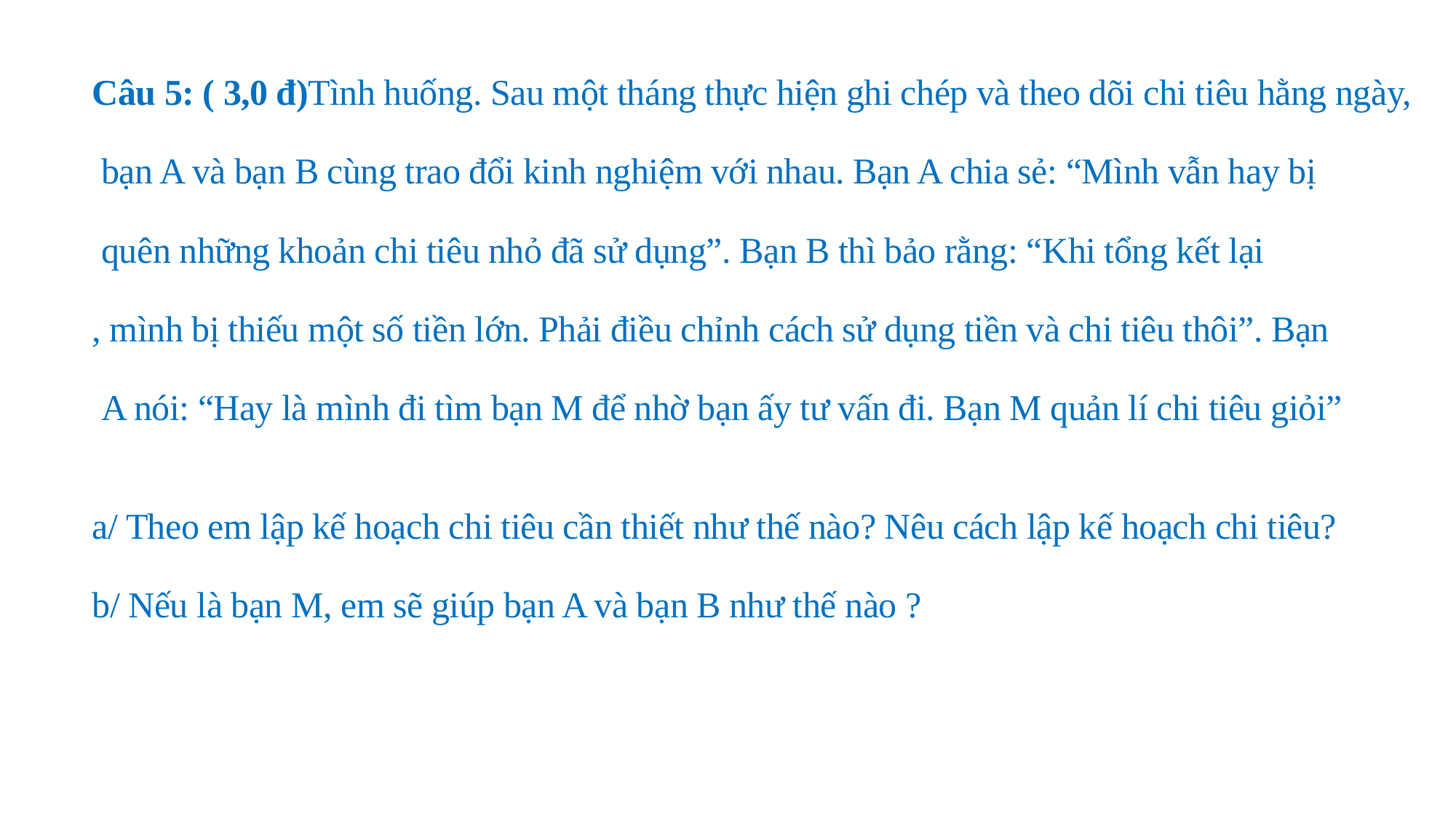

Câu 5: ( 3,0 đ)Tình huống. Sau một tháng thực hiện ghi chép và theo dõi chi tiêu hằng ngày,

 bạn A và bạn B cùng trao đổi kinh nghiệm với nhau. Bạn A chia sẻ: “Mình vẫn hay bị

 quên những khoản chi tiêu nhỏ đã sử dụng”. Bạn B thì bảo rằng: “Khi tổng kết lại

, mình bị thiếu một số tiền lớn. Phải điều chỉnh cách sử dụng tiền và chi tiêu thôi”. Bạn

 A nói: “Hay là mình đi tìm bạn M để nhờ bạn ấy tư vấn đi. Bạn M quản lí chi tiêu giỏi”

a/ Theo em lập kế hoạch chi tiêu cần thiết như thế nào? Nêu cách lập kế hoạch chi tiêu?

b/ Nếu là bạn M, em sẽ giúp bạn A và bạn B như thế nào ?